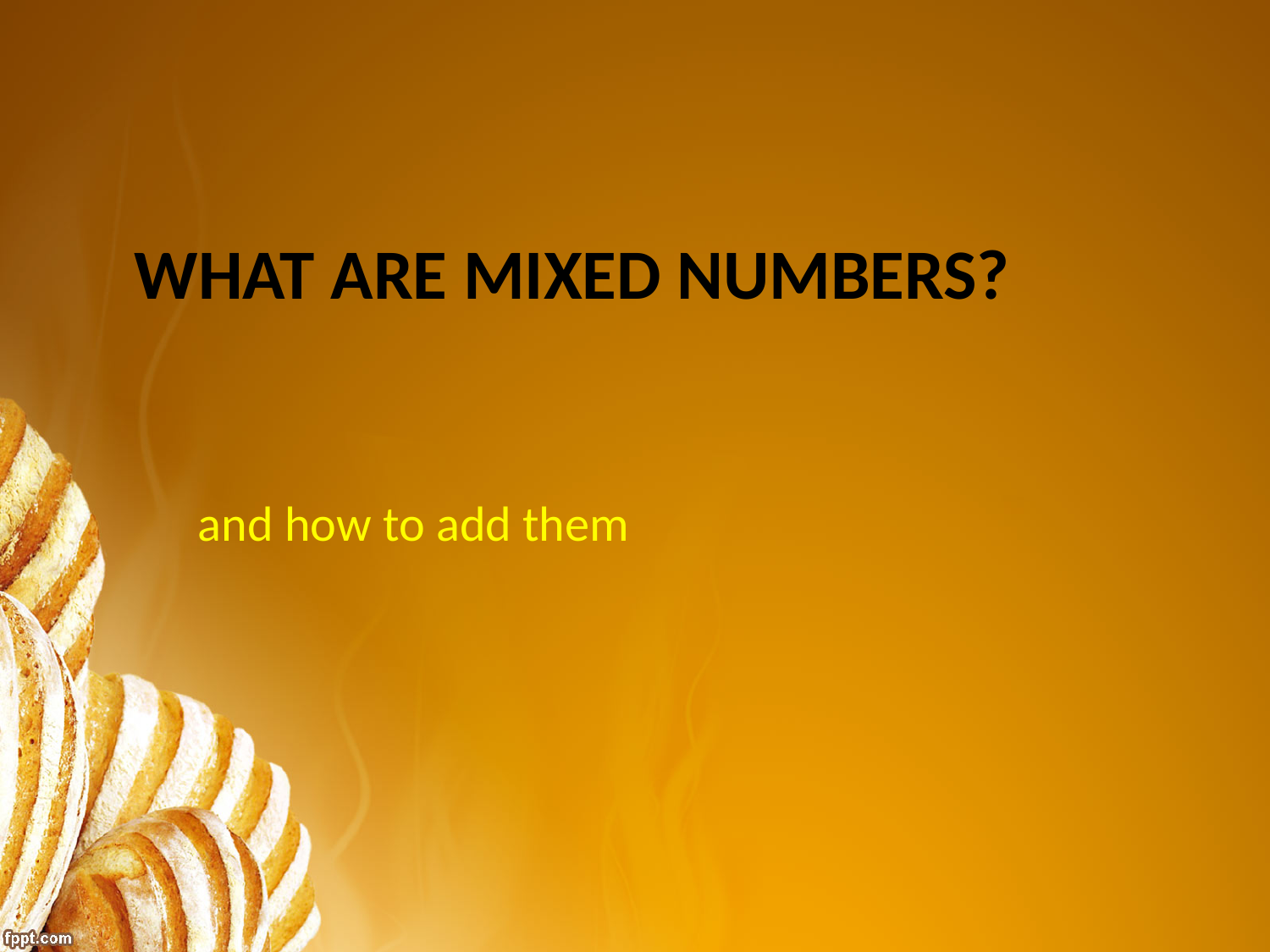

# What are mixed numbers?
  and how to add them